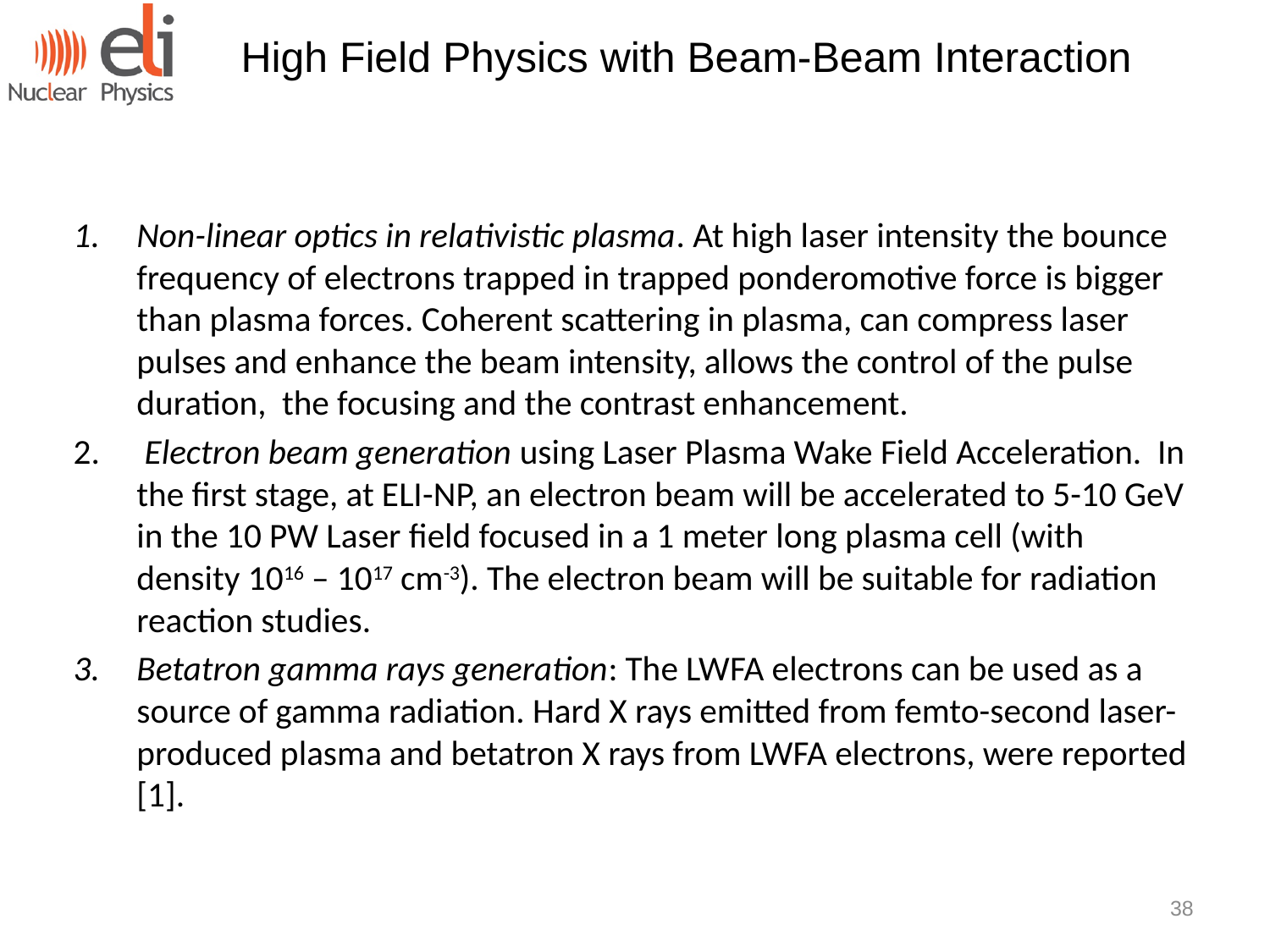

High Field Physics with Beam-Beam Interaction
Non-linear optics in relativistic plasma. At high laser intensity the bounce frequency of electrons trapped in trapped ponderomotive force is bigger than plasma forces. Coherent scattering in plasma, can compress laser pulses and enhance the beam intensity, allows the control of the pulse duration,  the focusing and the contrast enhancement.
 Electron beam generation using Laser Plasma Wake Field Acceleration.  In the first stage, at ELI-NP, an electron beam will be accelerated to 5-10 GeV in the 10 PW Laser field focused in a 1 meter long plasma cell (with density 1016 – 1017 cm-3). The electron beam will be suitable for radiation reaction studies.
Betatron gamma rays generation: The LWFA electrons can be used as a source of gamma radiation. Hard X rays emitted from femto-second laser-produced plasma and betatron X rays from LWFA electrons, were reported [1].
38